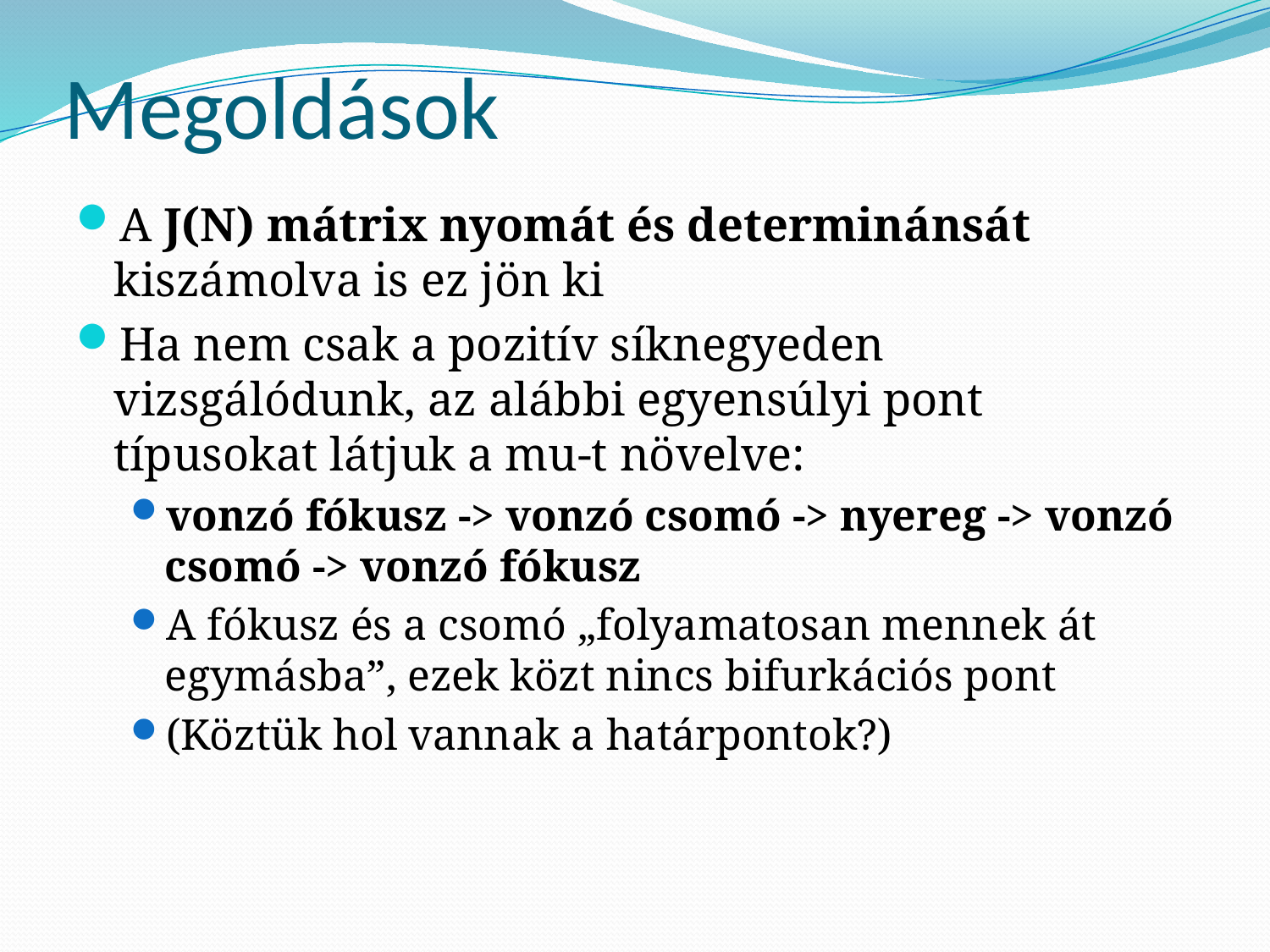

# Megoldások
A J(N) mátrix nyomát és determinánsát kiszámolva is ez jön ki
Ha nem csak a pozitív síknegyeden vizsgálódunk, az alábbi egyensúlyi pont típusokat látjuk a mu-t növelve:
vonzó fókusz -> vonzó csomó -> nyereg -> vonzó csomó -> vonzó fókusz
A fókusz és a csomó „folyamatosan mennek át egymásba”, ezek közt nincs bifurkációs pont
(Köztük hol vannak a határpontok?)